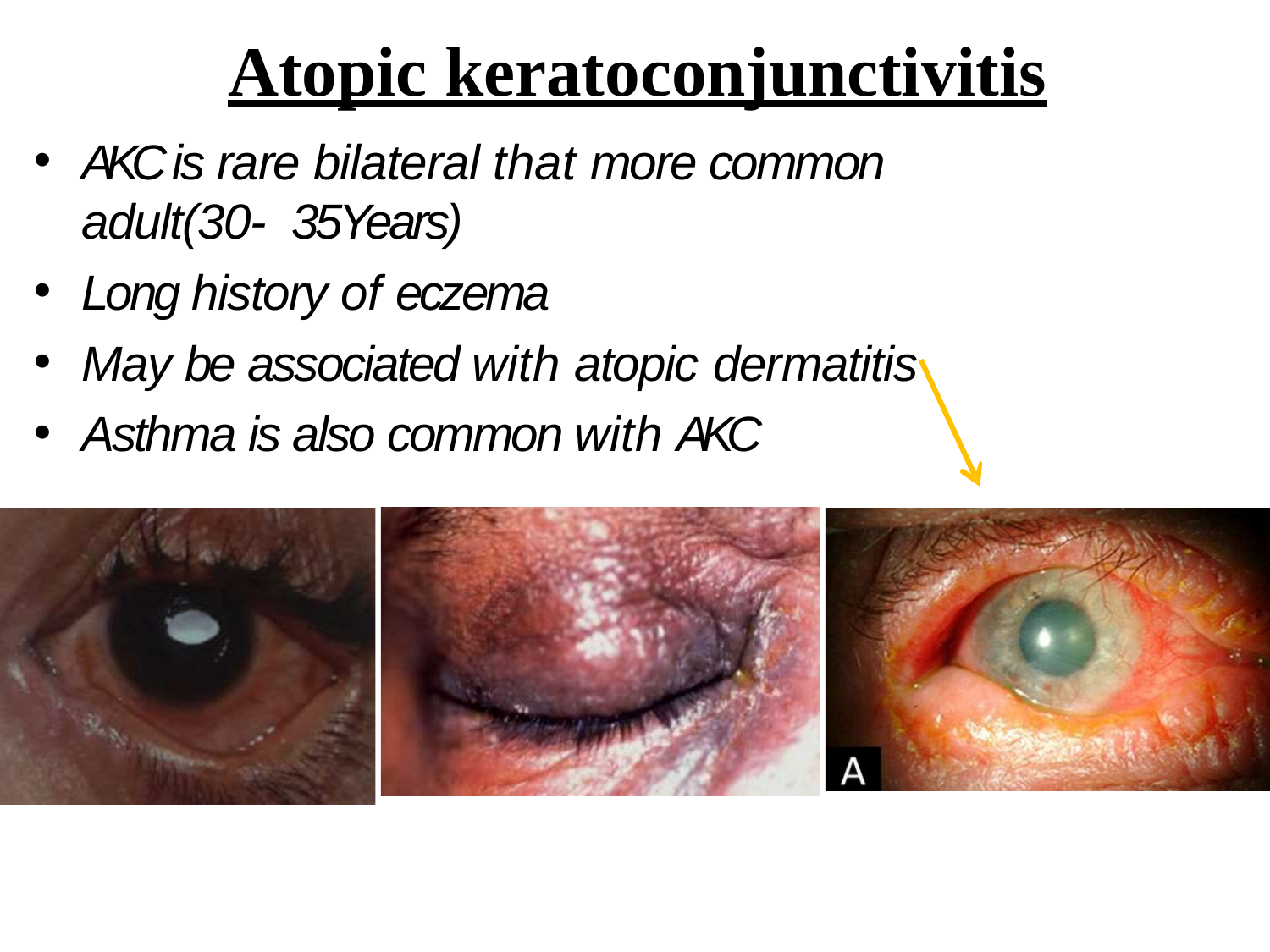

# Atopic keratoconjunctivitis
AKC is rare bilateral that more common adult(30-  35Years)
Long history of eczema
May be associated with atopic dermatitis
Asthma is also common with AKC